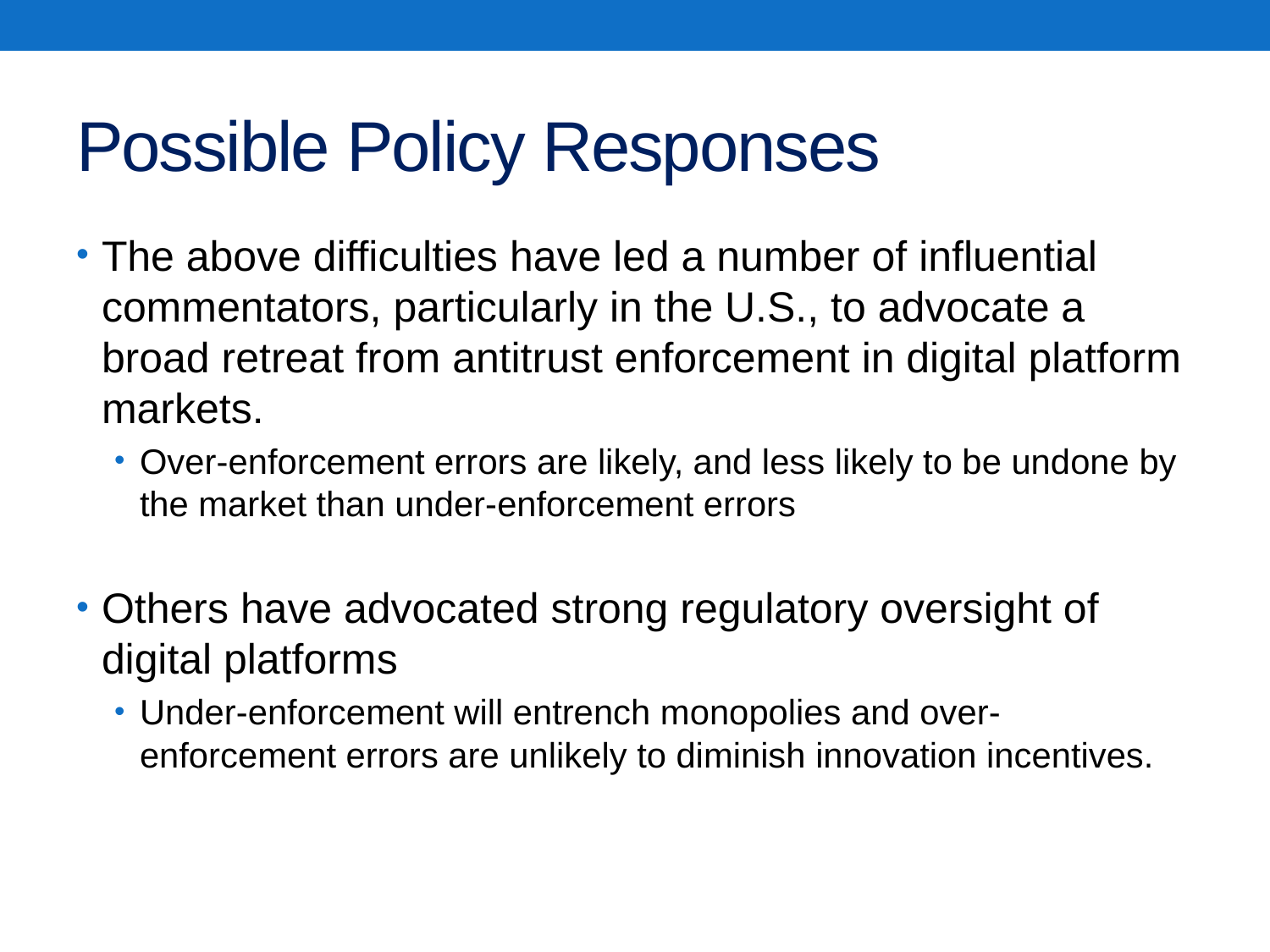

# Possible Policy Responses
The above difficulties have led a number of influential commentators, particularly in the U.S., to advocate a broad retreat from antitrust enforcement in digital platform markets.
Over-enforcement errors are likely, and less likely to be undone by the market than under-enforcement errors

Others have advocated strong regulatory oversight of digital platforms
Under-enforcement will entrench monopolies and over-enforcement errors are unlikely to diminish innovation incentives.